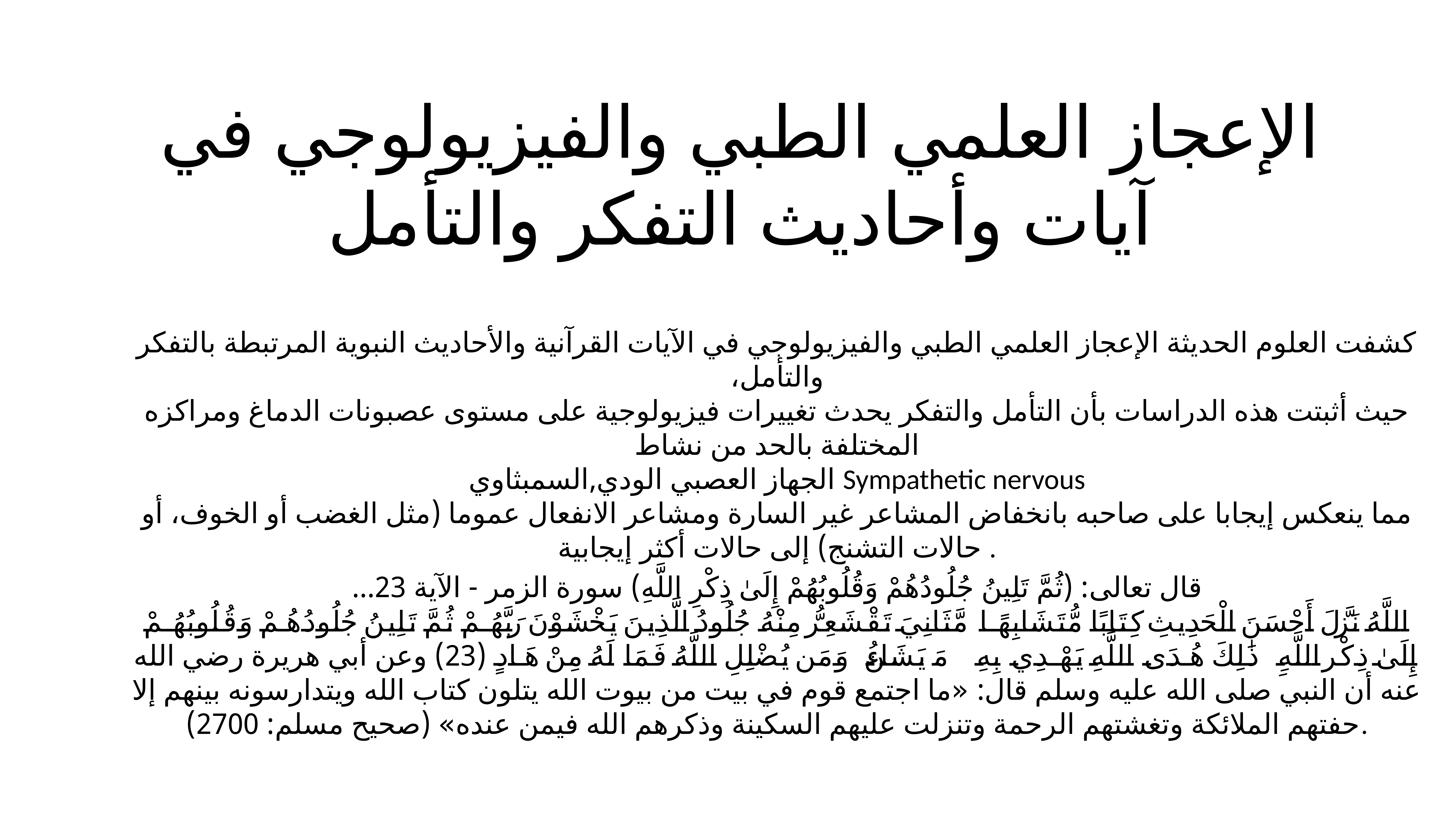

# الإعجاز العلمي الطبي والفيزيولوجي في آيات وأحاديث التفكر والتأمل
كشفت العلوم الحديثة الإعجاز العلمي الطبي والفيزيولوجي في الآيات القرآنية والأحاديث النبوية المرتبطة بالتفكر والتأمل،
حيث أثبتت هذه الدراسات بأن التأمل والتفكر يحدث تغييرات فيزيولوجية على مستوى عصبونات الدماغ ومراكزه المختلفة بالحد من نشاط
الجهاز العصبي الودي,السمبثاوي Sympathetic nervous
مما ينعكس إيجابا على صاحبه بانخفاض المشاعر غير السارة ومشاعر الانفعال عموما (مثل الغضب أو الخوف، أو حالات التشنج) إلى حالات أكثر إيجابية .
قال تعالى: (ثُمَّ تَلِينُ جُلُودُهُمْ وَقُلُوبُهُمْ إِلَىٰ ذِكْرِ اللَّهِ) سورة الزمر - الآية 23...
اللَّهُ نَزَّلَ أَحْسَنَ الْحَدِيثِ كِتَابًا مُّتَشَابِهًا مَّثَانِيَ تَقْشَعِرُّ مِنْهُ جُلُودُ الَّذِينَ يَخْشَوْنَ رَبَّهُمْ ثُمَّ تَلِينُ جُلُودُهُمْ وَقُلُوبُهُمْ إِلَىٰ ذِكْرِ اللَّهِ ۚ ذَٰلِكَ هُدَى اللَّهِ يَهْدِي بِهِ مَن يَشَاءُ ۚ وَمَن يُضْلِلِ اللَّهُ فَمَا لَهُ مِنْ هَادٍ (23) وعن أبي هريرة رضي الله عنه أن النبي صلى الله عليه وسلم قال: «ما اجتمع قوم في بيت من بيوت الله يتلون كتاب الله ويتدارسونه بينهم إلا حفتهم الملائكة وتغشتهم الرحمة وتنزلت عليهم السكينة وذكرهم الله فيمن عنده» (صحيح مسلم: 2700).